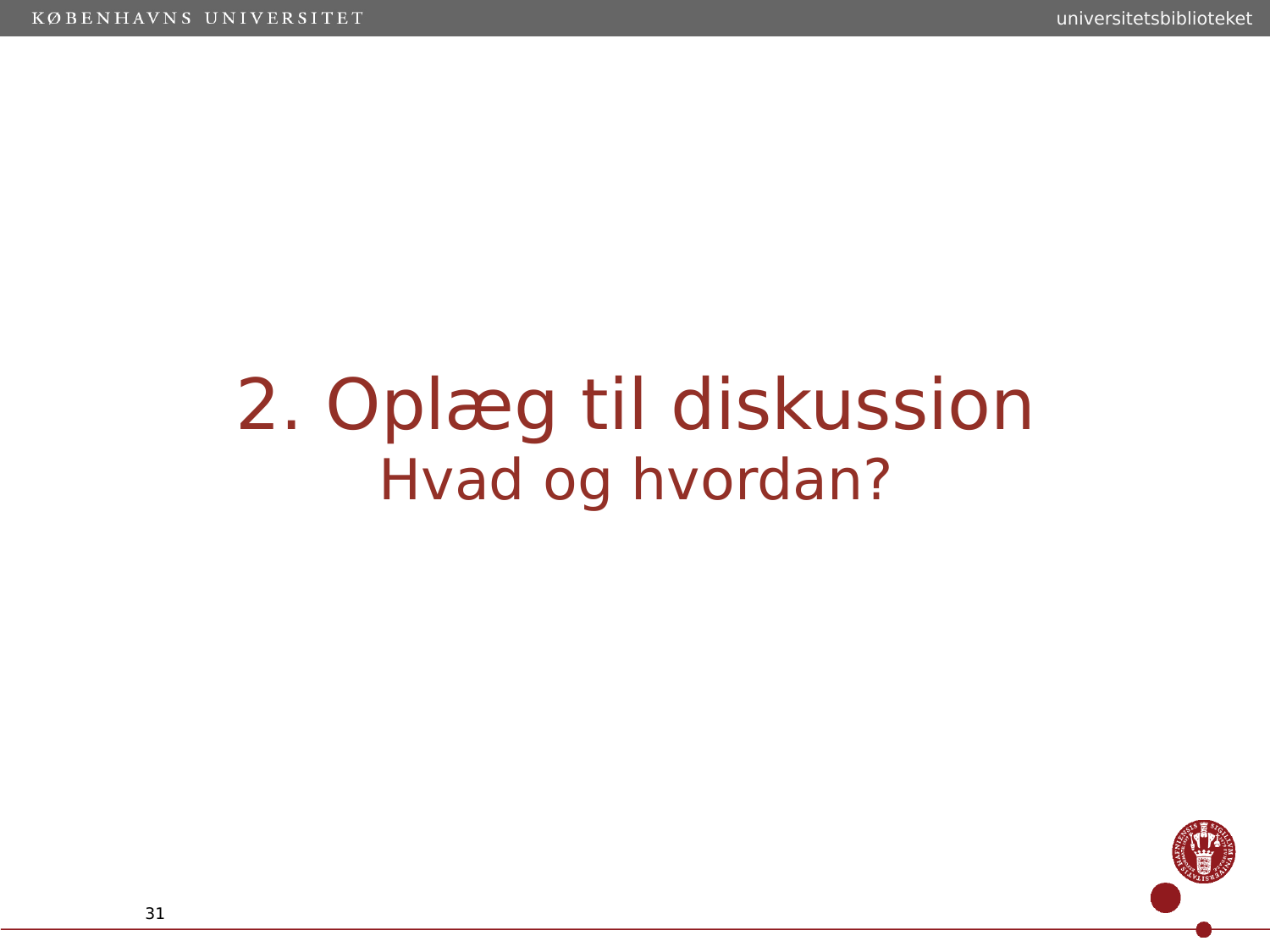

universitetsbiblioteket
# 2. Oplæg til diskussion Hvad og hvordan?
31